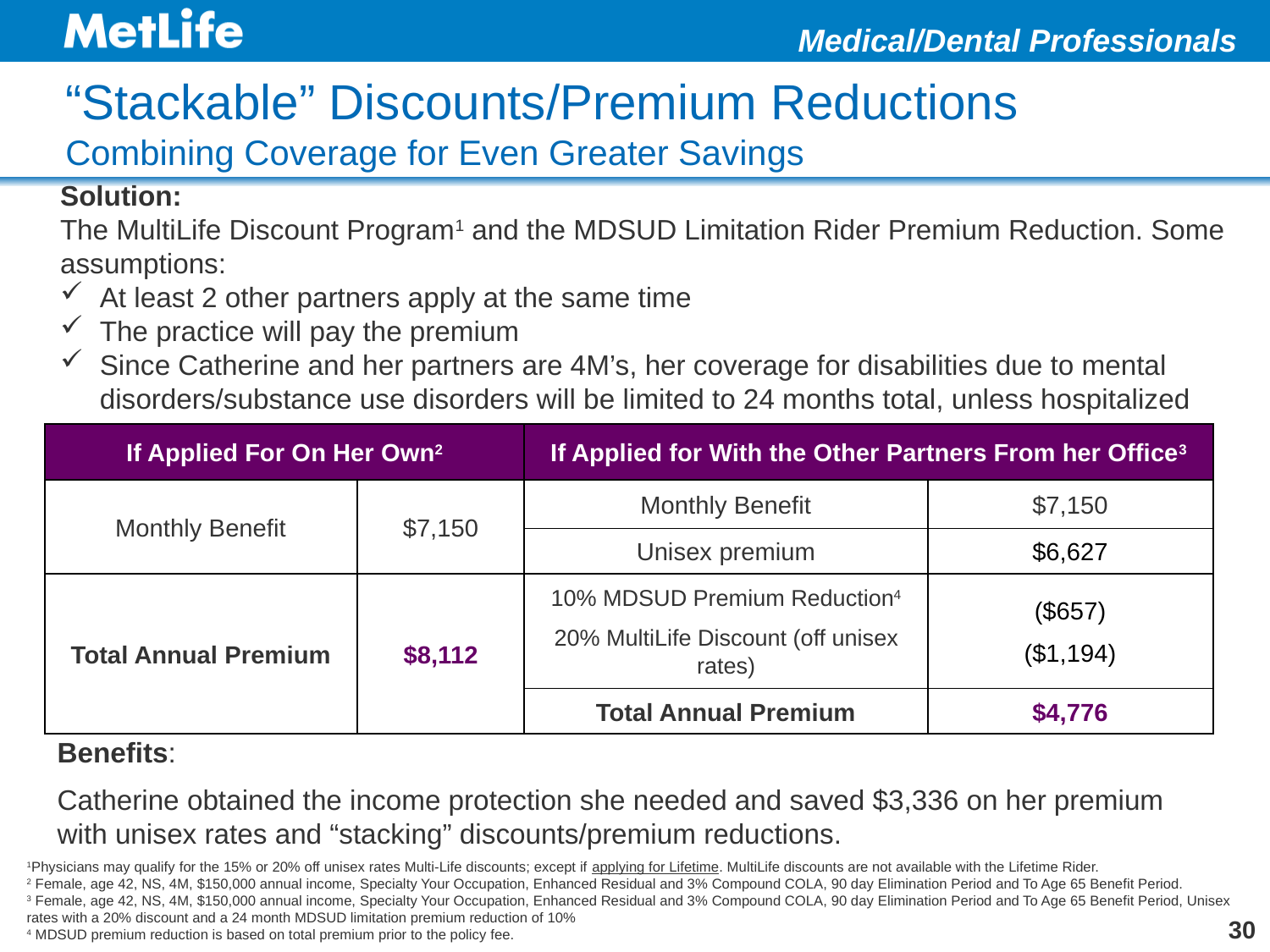

Medical/Dental Professionals
# “Stackable” Discounts/Premium Reductions Combining Coverage for Even Greater Savings
Solution:
The MultiLife Discount Program1 and the MDSUD Limitation Rider Premium Reduction. Some assumptions:
At least 2 other partners apply at the same time
The practice will pay the premium
Since Catherine and her partners are 4M’s, her coverage for disabilities due to mental disorders/substance use disorders will be limited to 24 months total, unless hospitalized
| If Applied For On Her Own2 |  | If Applied for With the Other Partners From her Office3 |  |
| --- | --- | --- | --- |
| Monthly Benefit | $7,150 | Monthly Benefit | $7,150 |
|  |  | Unisex premium | $6,627 |
| Total Annual Premium | $8,112 | 10% MDSUD Premium Reduction4 20% MultiLife Discount (off unisex rates) | ($657) ($1,194) |
|  |  | Total Annual Premium | $4,776 |
Benefits:
Catherine obtained the income protection she needed and saved $3,336 on her premium with unisex rates and “stacking” discounts/premium reductions.
1Physicians may qualify for the 15% or 20% off unisex rates Multi-Life discounts; except if applying for Lifetime. MultiLife discounts are not available with the Lifetime Rider.
2 Female, age 42, NS, 4M, $150,000 annual income, Specialty Your Occupation, Enhanced Residual and 3% Compound COLA, 90 day Elimination Period and To Age 65 Benefit Period.
3 Female, age 42, NS, 4M, $150,000 annual income, Specialty Your Occupation, Enhanced Residual and 3% Compound COLA, 90 day Elimination Period and To Age 65 Benefit Period, Unisex rates with a 20% discount and a 24 month MDSUD limitation premium reduction of 10%
4 MDSUD premium reduction is based on total premium prior to the policy fee.
30